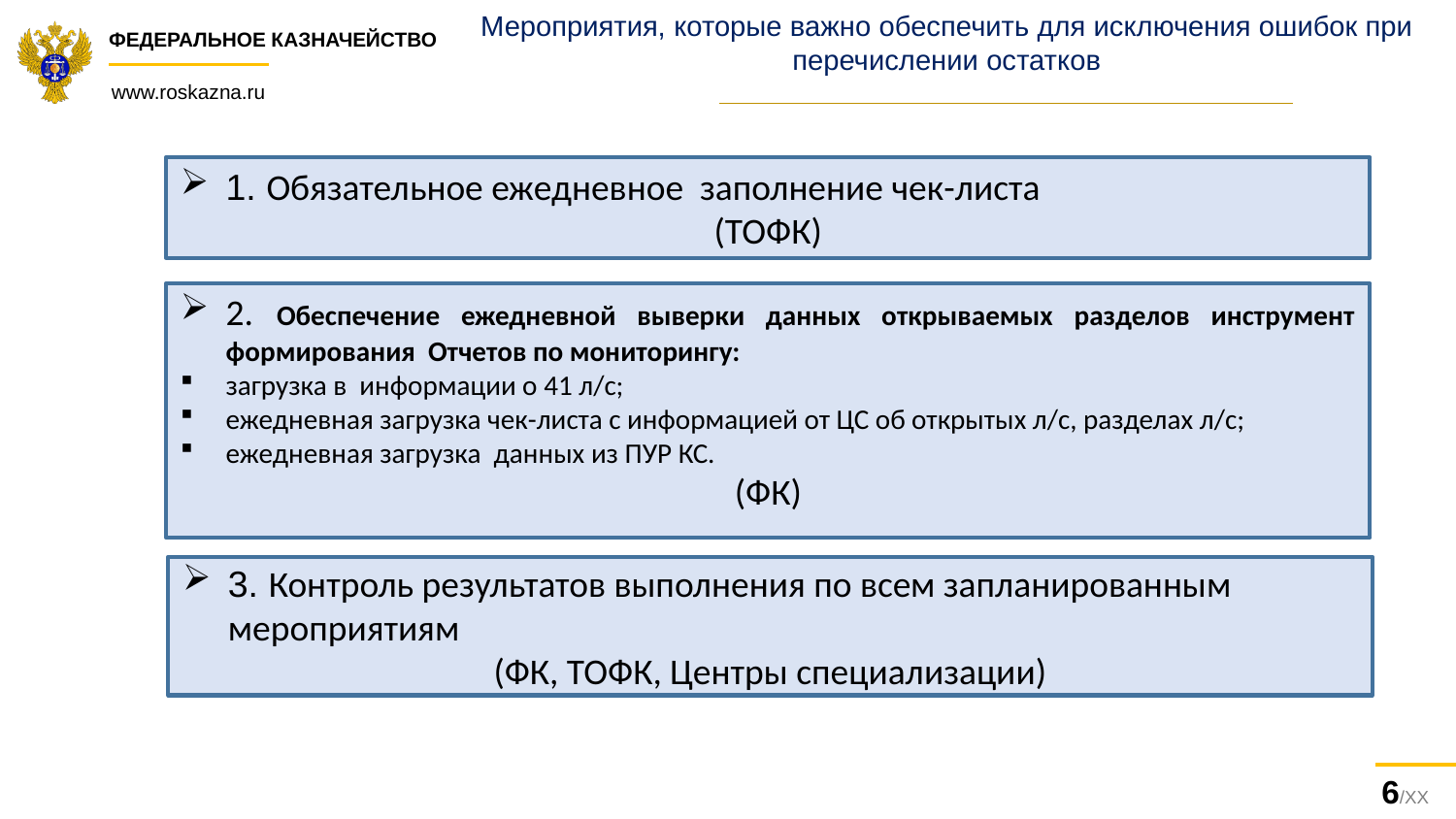

Мероприятия, которые важно обеспечить для исключения ошибок при перечислении остатков

1. Обязательное ежедневное  заполнение чек-листа
(ТОФК)

2. Обеспечение ежедневной выверки данных открываемых разделов инструмент формирования  Отчетов по мониторингу:
загрузка в  информации о 41 л/с;
ежедневная загрузка чек-листа с информацией от ЦС об открытых л/с, разделах л/с;
ежедневная загрузка  данных из ПУР КС.
(ФК)

3. Контроль результатов выполнения по всем запланированным мероприятиям
(ФК, ТОФК, Центры специализации)